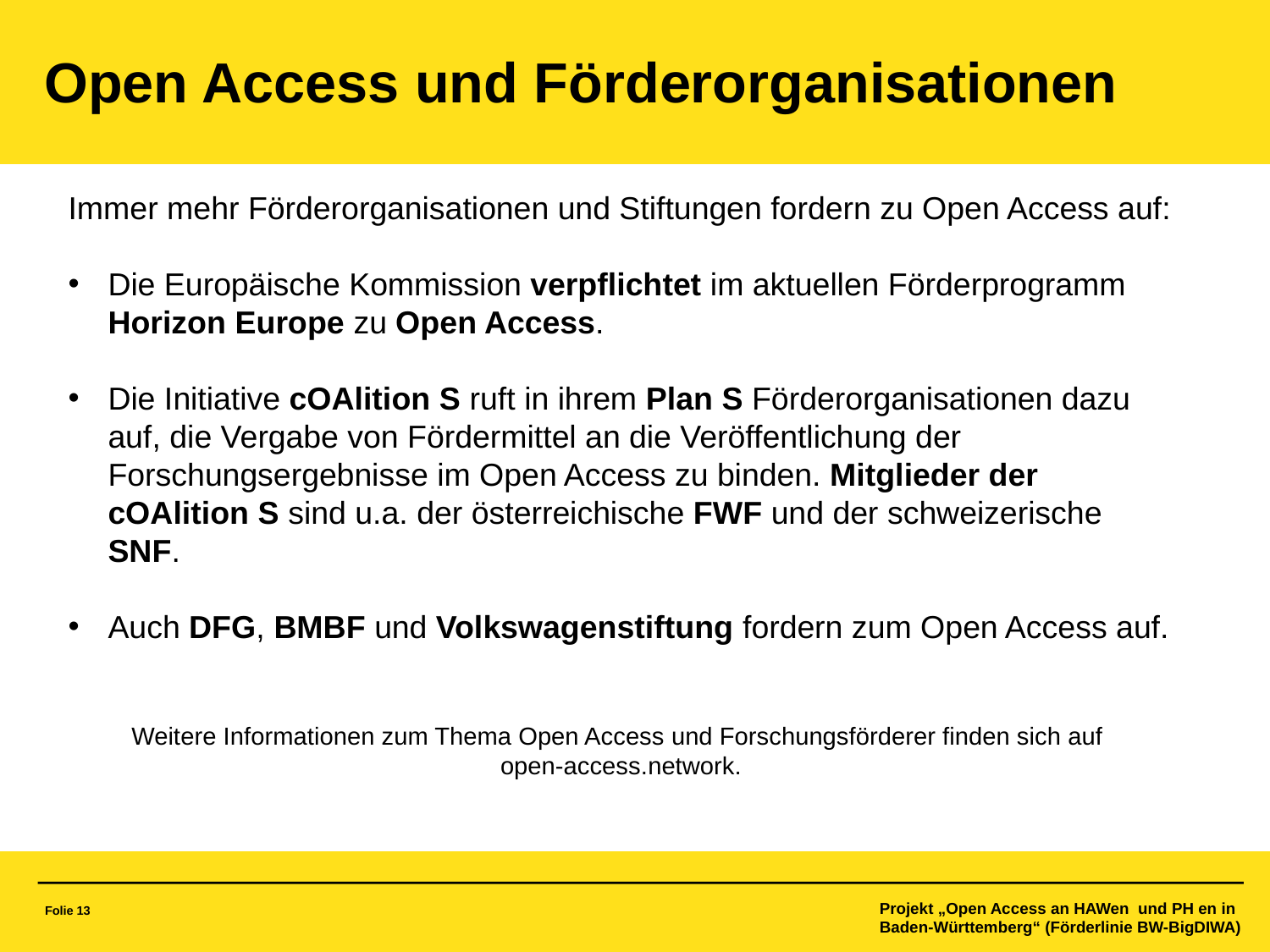

Open Access und Förderorganisationen

Immer mehr Förderorganisationen und Stiftungen fordern zu Open Access auf:

Die Europäische Kommission verpflichtet im aktuellen Förderprogramm Horizon Europe zu Open Access.

Die Initiative cOAlition S ruft in ihrem Plan S Förderorganisationen dazu auf, die Vergabe von Fördermittel an die Veröffentlichung der Forschungsergebnisse im Open Access zu binden. Mitglieder der cOAlition S sind u.a. der österreichische FWF und der schweizerische SNF.

Auch DFG, BMBF und Volkswagenstiftung fordern zum Open Access auf.

Weitere Informationen zum Thema Open Access und Forschungsförderer finden sich auf
open-access.network.

Folie 13